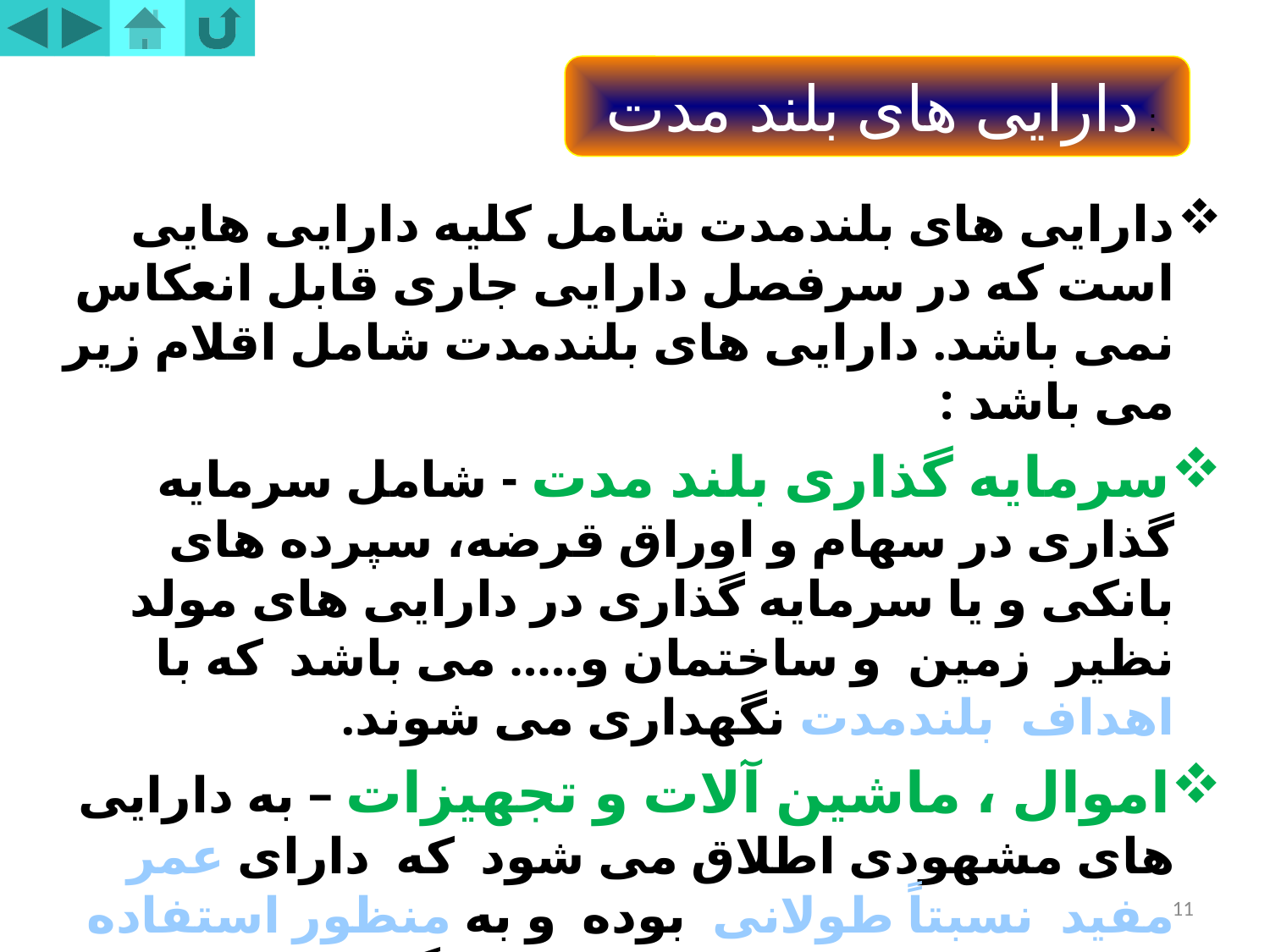

دارایی های بلند مدت :
دارایی های بلندمدت شامل کلیه دارایی هایی است که در سرفصل دارایی جاری قابل انعکاس نمی باشد. دارایی های بلندمدت شامل اقلام زیر می باشد :
سرمایه گذاری بلند مدت - شامل سرمایه گذاری در سهام و اوراق قرضه، سپرده های بانکی و یا سرمایه گذاری در دارایی های مولد نظیر  زمین  و ساختمان و..... می باشد  که با  اهداف  بلندمدت نگهداری می شوند.
اموال ، ماشین آلات و تجهیزات – به دارایی های مشهودی اطلاق می شود  که  دارای عمر  مفید  نسبتاً طولانی  بوده  و به منظور استفاده  در تولید یا عرضه کالا و خدمات نگهداری می گردد. مثل زمین ، ساختمان ، تجهیزات ، وسایط نقلیه و ....
11